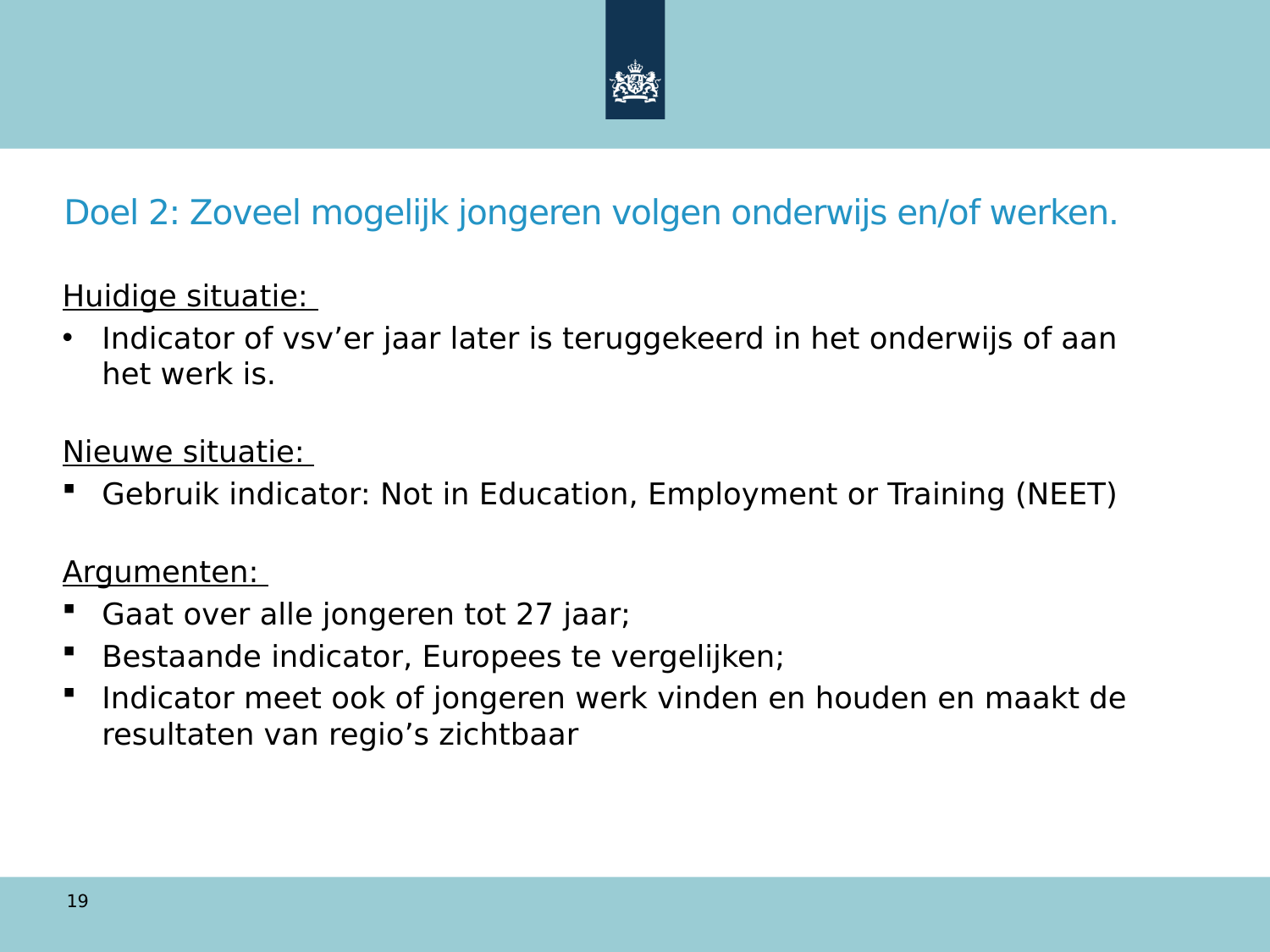

# Doel 2: Zoveel mogelijk jongeren volgen onderwijs en/of werken.
Huidige situatie:
Indicator of vsv’er jaar later is teruggekeerd in het onderwijs of aan het werk is.
Nieuwe situatie:
Gebruik indicator: Not in Education, Employment or Training (NEET)
Argumenten:
Gaat over alle jongeren tot 27 jaar;
Bestaande indicator, Europees te vergelijken;
Indicator meet ook of jongeren werk vinden en houden en maakt de resultaten van regio’s zichtbaar

19